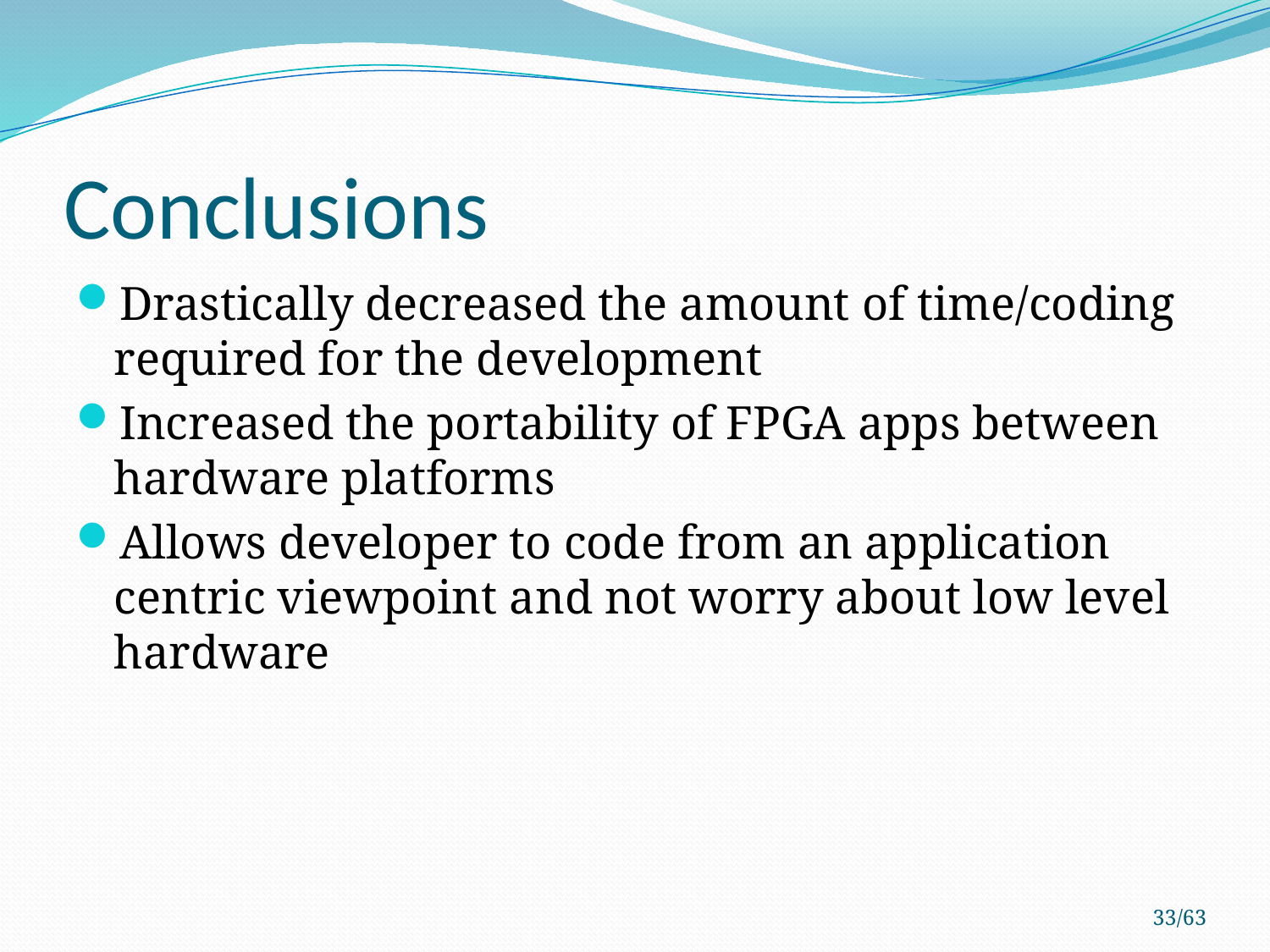

# Conclusions
Drastically decreased the amount of time/coding  required for the development
Increased the portability of FPGA apps between hardware platforms
Allows developer to code from an application centric viewpoint and not worry about low level hardware
33/63